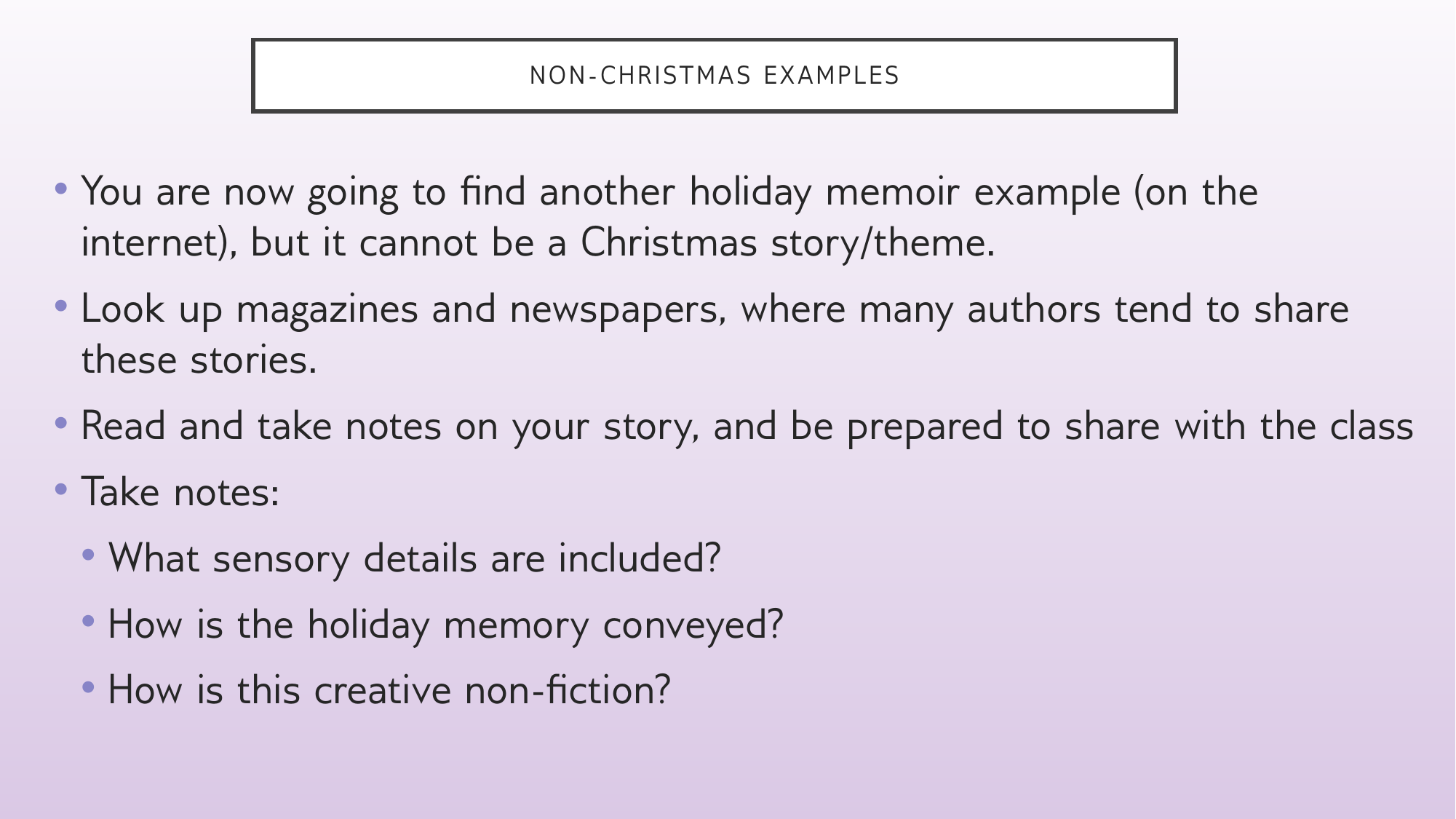

# Non-Christmas examples
You are now going to find another holiday memoir example (on the internet), but it cannot be a Christmas story/theme.
Look up magazines and newspapers, where many authors tend to share these stories.
Read and take notes on your story, and be prepared to share with the class
Take notes:
What sensory details are included?
How is the holiday memory conveyed?
How is this creative non-fiction?